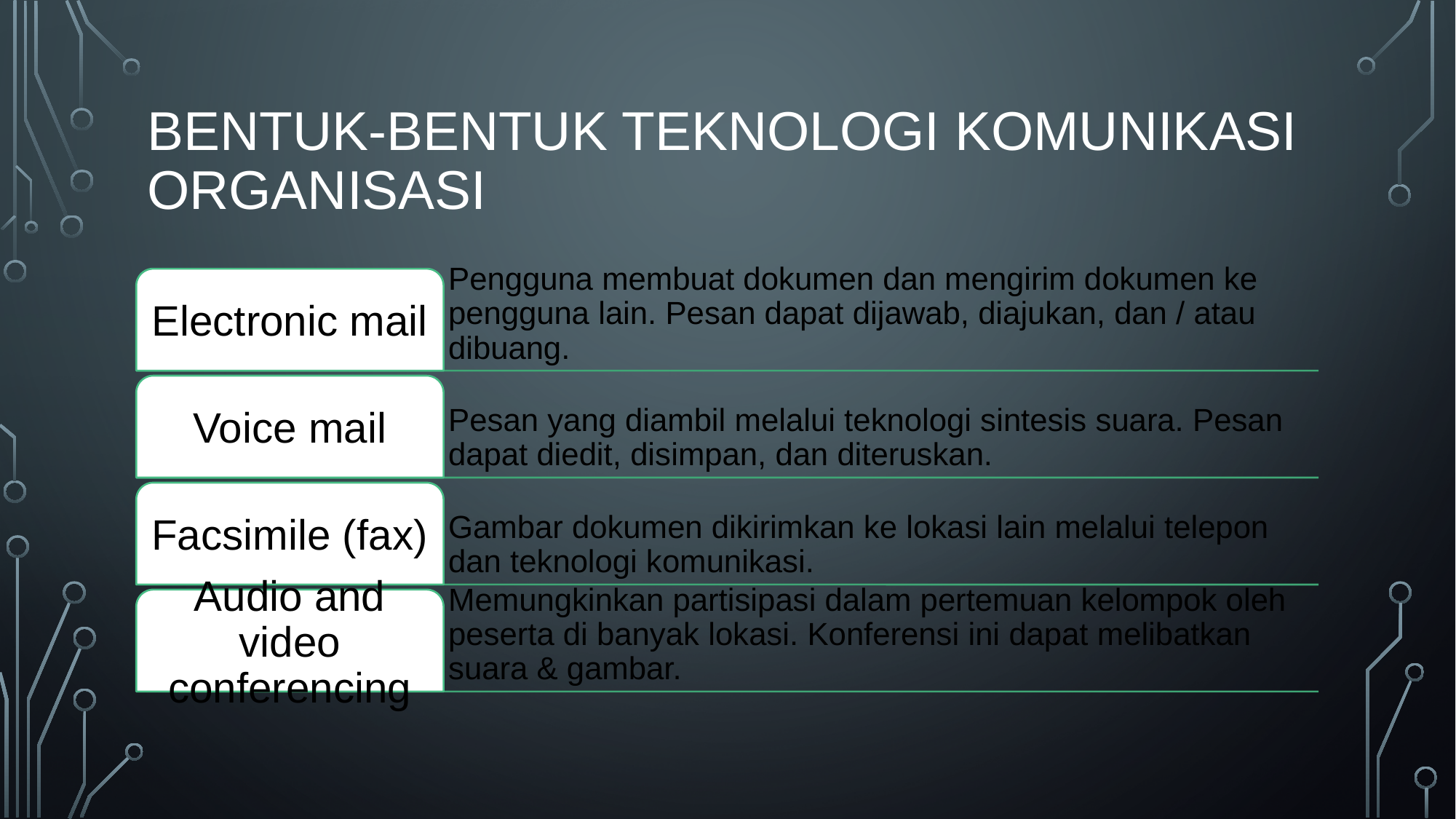

# Bentuk-bentuk Teknologi Komunikasi Organisasi
Pengguna membuat dokumen dan mengirim dokumen ke pengguna lain. Pesan dapat dijawab, diajukan, dan / atau dibuang.
Electronic mail
Pesan yang diambil melalui teknologi sintesis suara. Pesan dapat diedit, disimpan, dan diteruskan.
Voice mail
Gambar dokumen dikirimkan ke lokasi lain melalui telepon dan teknologi komunikasi.
Facsimile (fax)
Memungkinkan partisipasi dalam pertemuan kelompok oleh peserta di banyak lokasi. Konferensi ini dapat melibatkan suara & gambar.
Audio and video conferencing